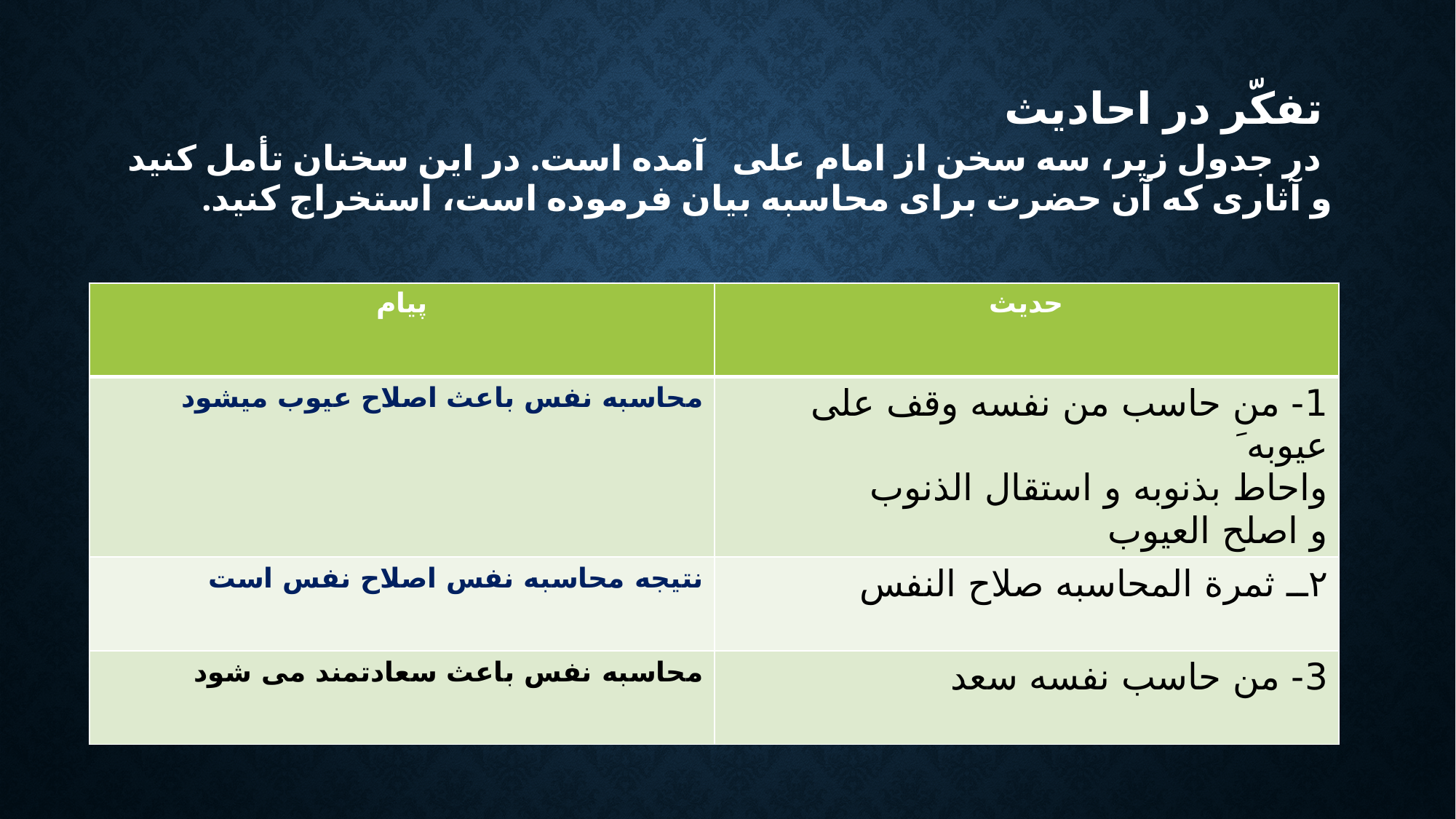

# تفکّر در احادیث در جدول زیر، سه سخن از امام علی   آمده است. در این سخنان تأمل کنید و آثاری که آن حضرت برای محاسبه بیان فرموده است، استخراج کنید.

| پیام | حدیث |
| --- | --- |
| محاسبه نفس باعث اصلاح عیوب میشود | 1- من حاسب من نفسه وقف علی عیوبه َ واحاط بذنوبه و استقال الذنوب و اصلح العیوب |
| نتیجه محاسبه نفس اصلاح نفس است | ٢ــ ثمرة المحاسبه صلاح النفس |
| محاسبه نفس باعث سعادتمند می شود | 3- من حاسب نفسه سعد |
|  |
| --- |